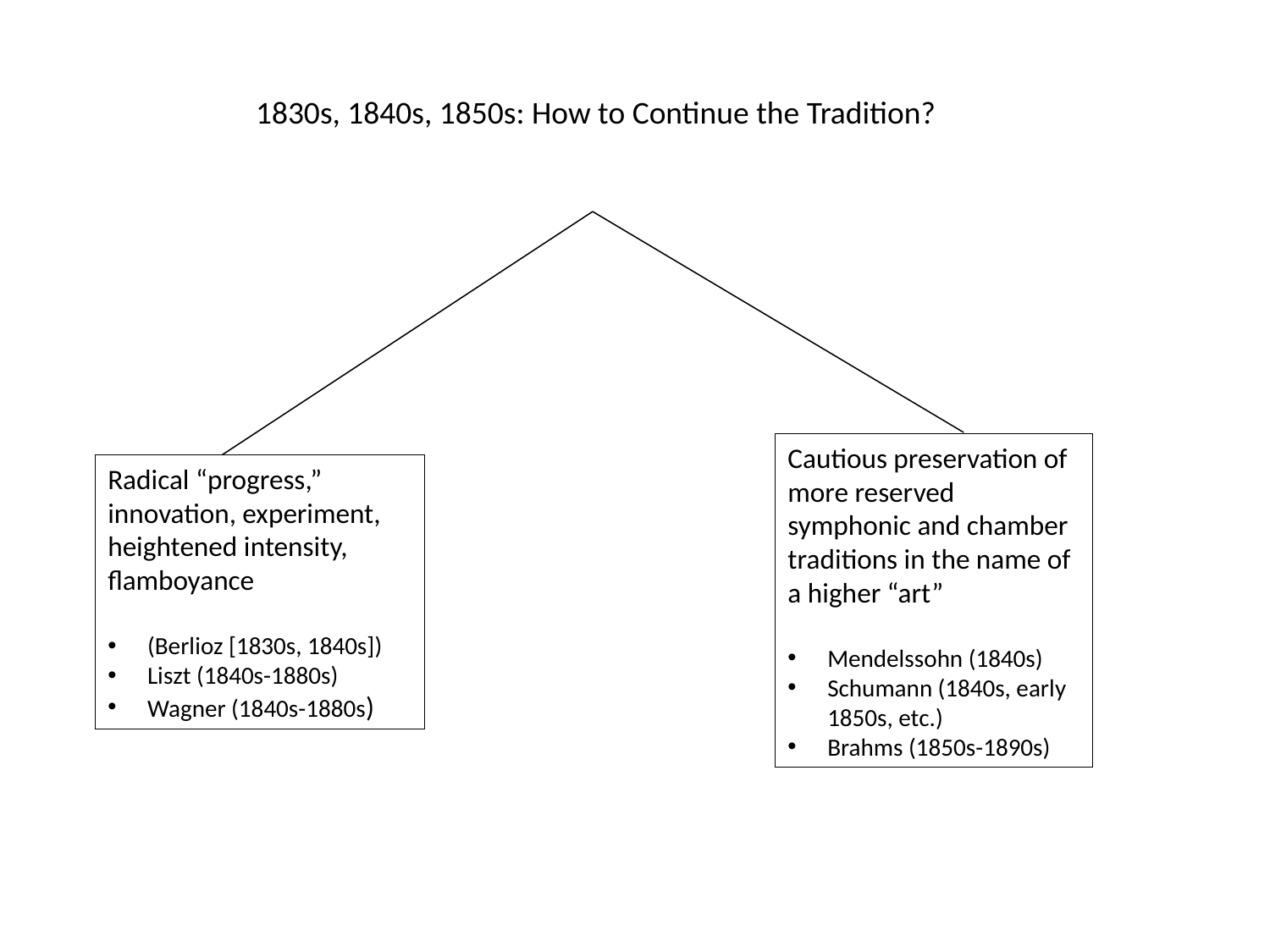

1830s, 1840s, 1850s: How to Continue the Tradition?
Cautious preservation of more reserved symphonic and chamber traditions in the name of a higher “art”

Mendelssohn (1840s)
Schumann (1840s, early 1850s, etc.)
Brahms (1850s-1890s)
Radical “progress,” innovation, experiment, heightened intensity, flamboyance

(Berlioz [1830s, 1840s])
Liszt (1840s-1880s)
Wagner (1840s-1880s)